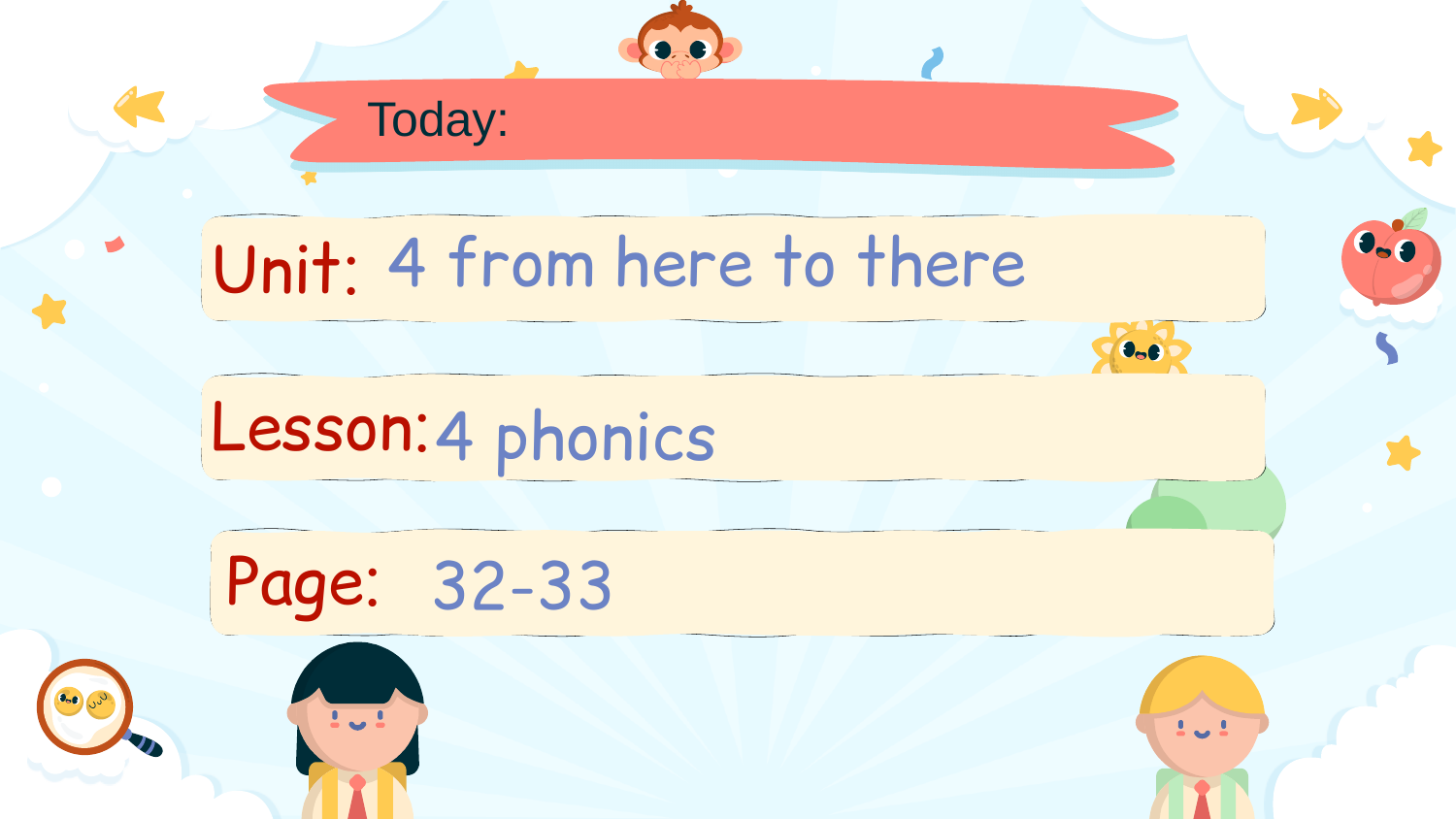

# Today:

4 from here to there

Unit:

Lesson:
4 phonics

Page:
32-33